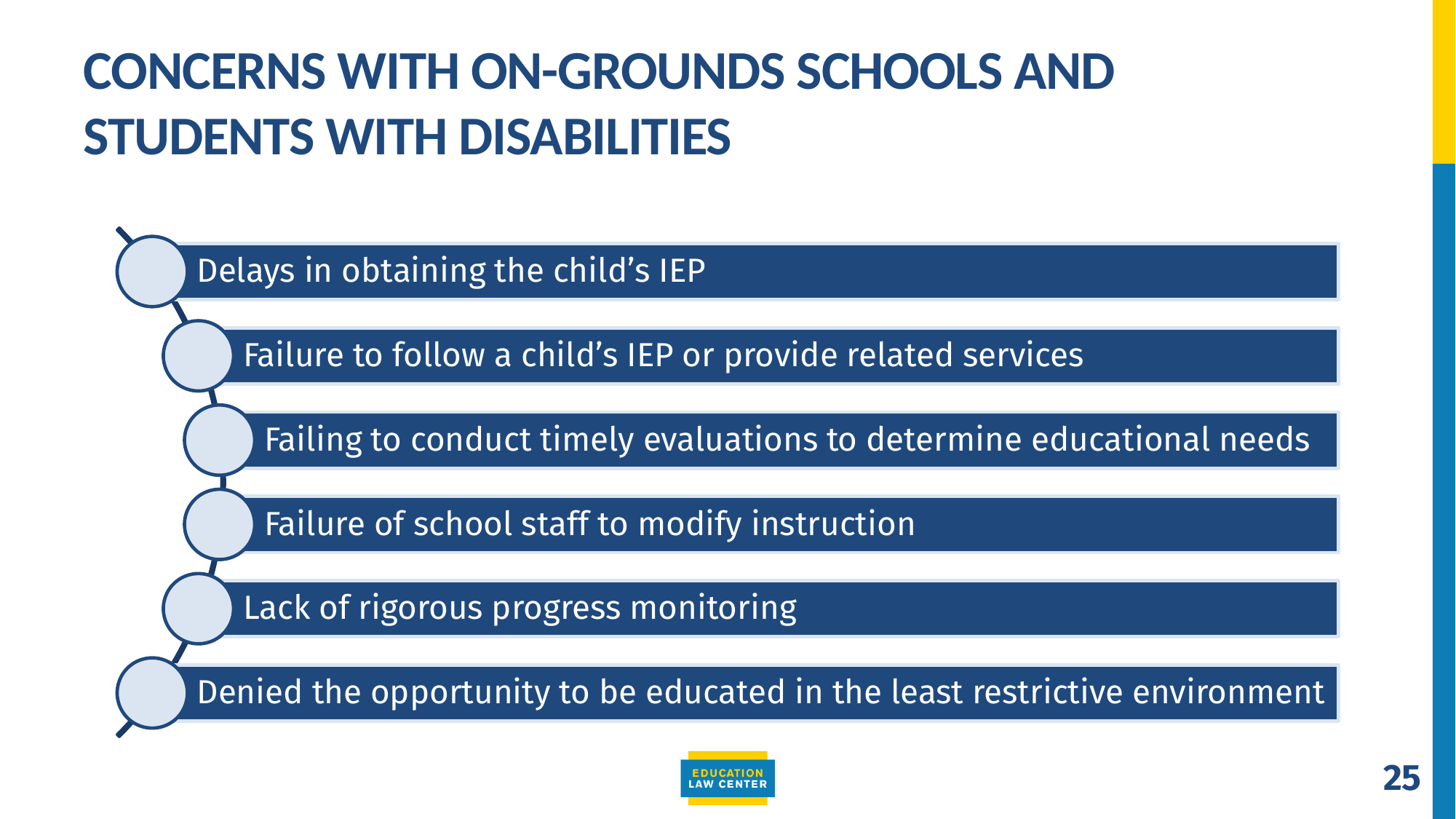

# Concerns with On-grounds schools and students with disabilities
Delays in obtaining the child’s IEP
Failure to follow a child’s IEP or provide related services
Failing to conduct timely evaluations to determine educational needs
Failure of school staff to modify instruction
Lack of rigorous progress monitoring
Denied the opportunity to be educated in the least restrictive environment
25